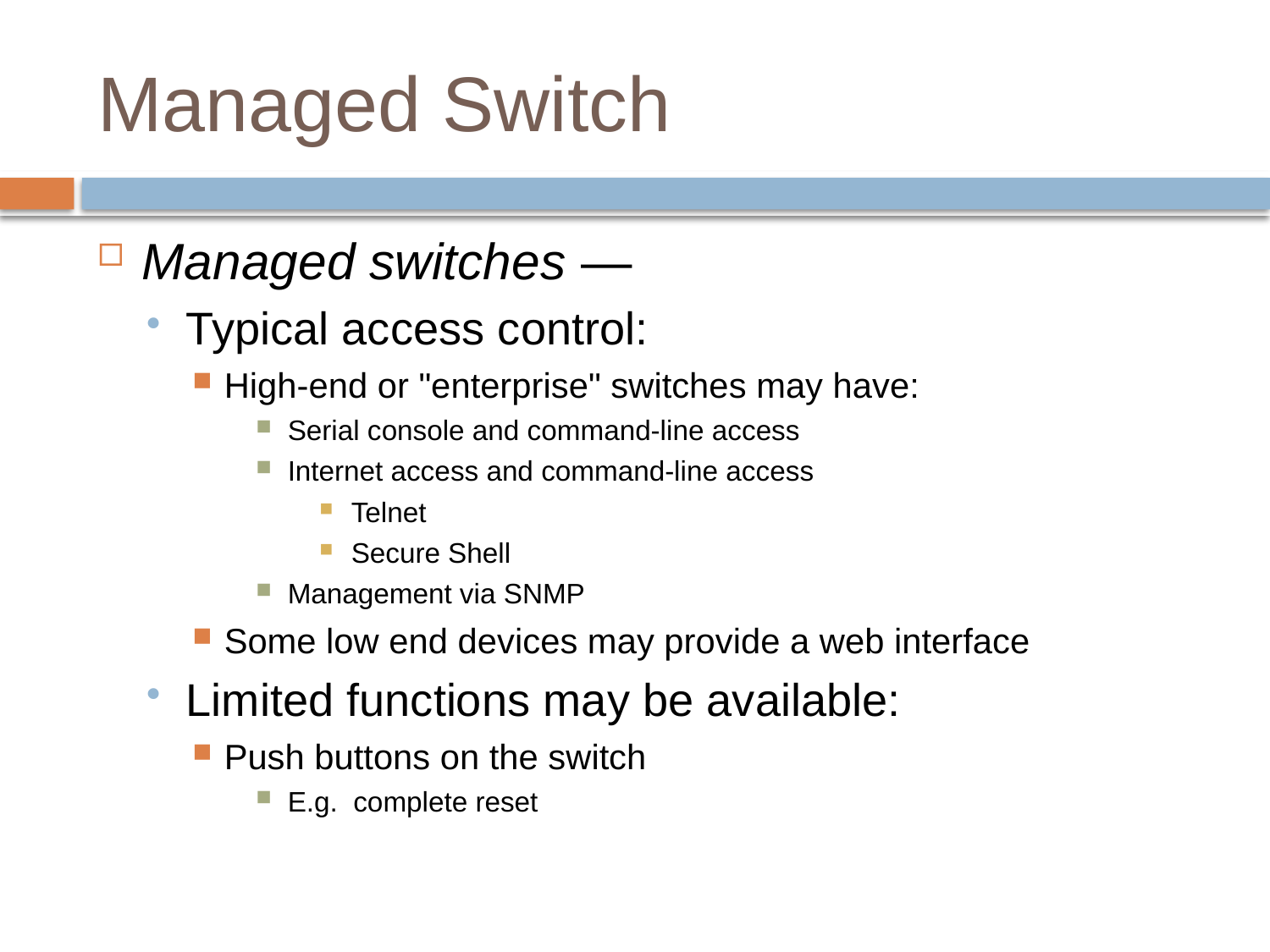

# Managed Switch
Managed switches —
Typical access control:
High-end or "enterprise" switches may have:
Serial console and command-line access
Internet access and command-line access
Telnet
Secure Shell
Management via SNMP
Some low end devices may provide a web interface
Limited functions may be available:
Push buttons on the switch
E.g.  complete reset